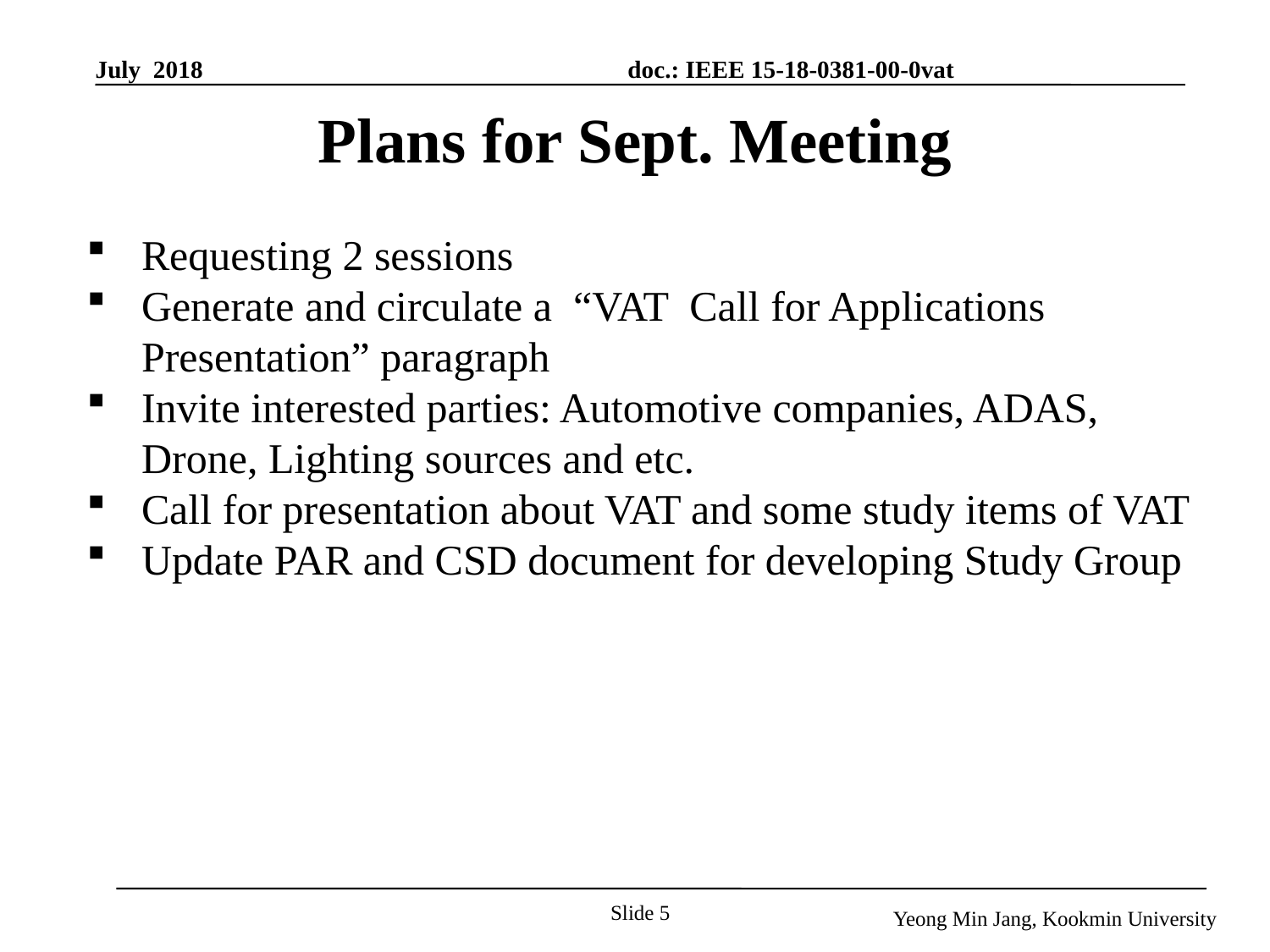

# Plans for Sept. Meeting
Requesting 2 sessions
Generate and circulate a  “VAT  Call for Applications       Presentation” paragraph
Invite interested parties: Automotive companies, ADAS, Drone, Lighting sources and etc.
Call for presentation about VAT and some study items of VAT
Update PAR and CSD document for developing Study Group
Slide 5